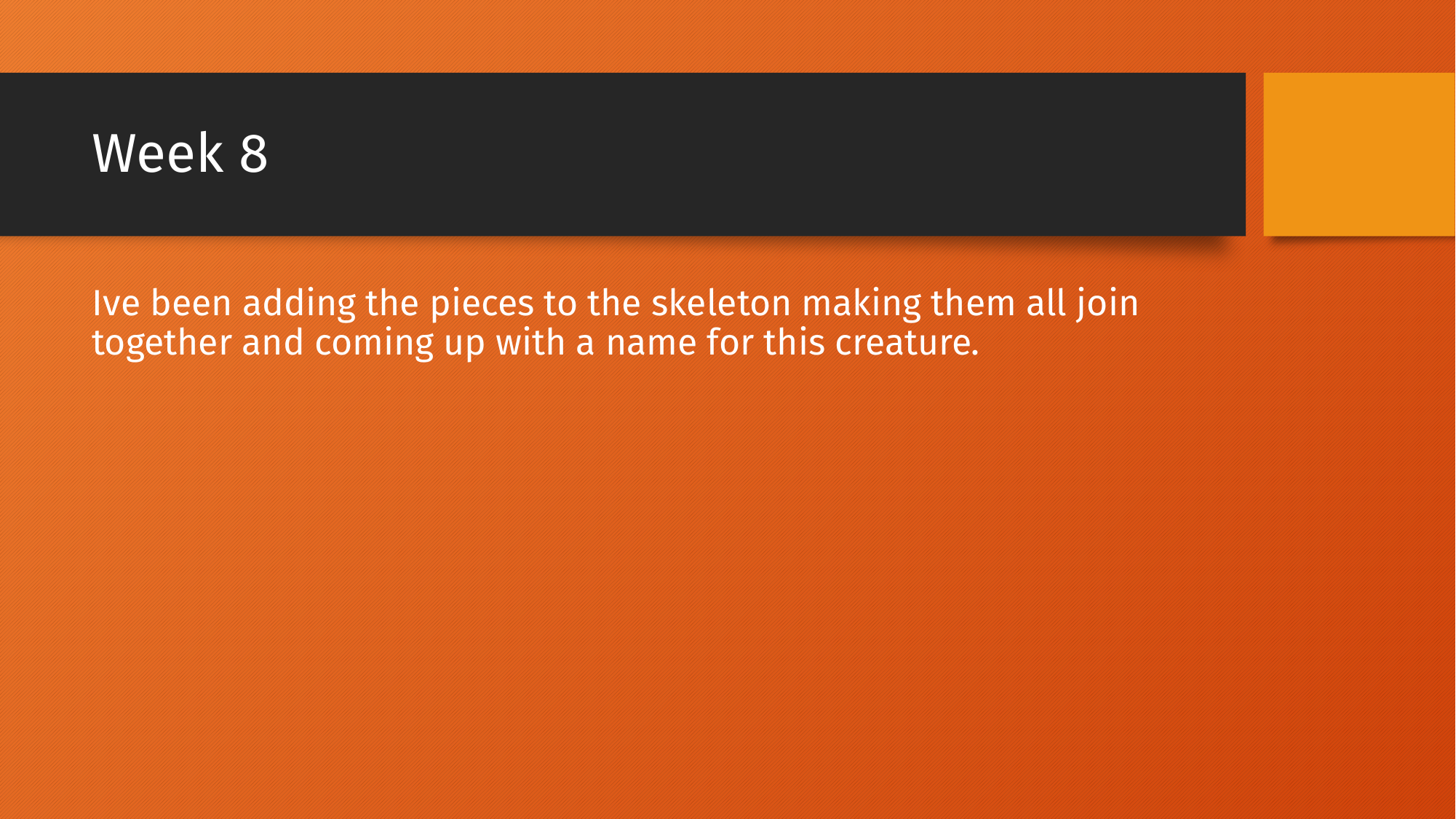

# Week 8
Ive been adding the pieces to the skeleton making them all join together and coming up with a name for this creature.